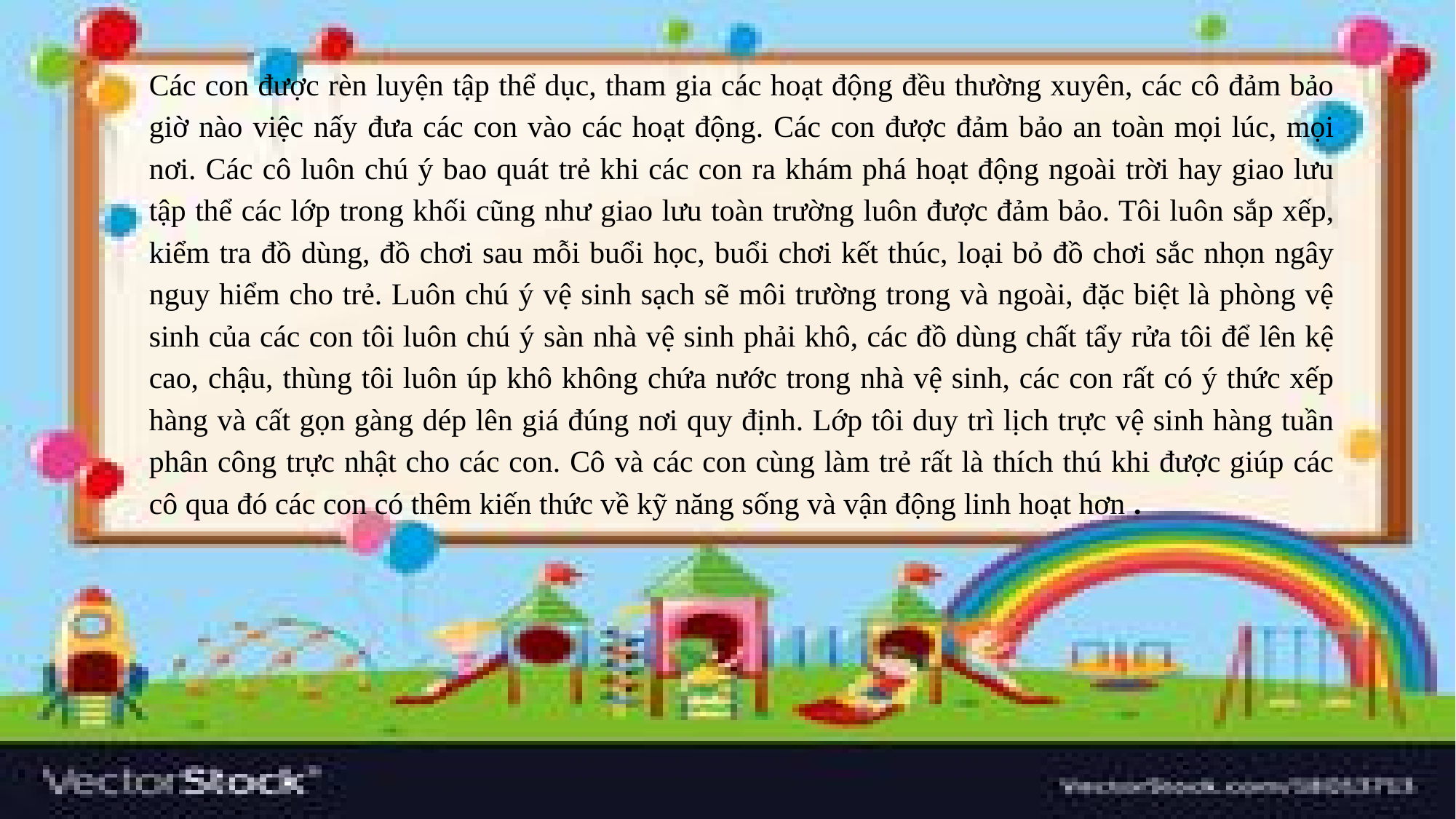

Các con được rèn luyện tập thể dục, tham gia các hoạt động đều thường xuyên, các cô đảm bảo giờ nào việc nấy đưa các con vào các hoạt động. Các con được đảm bảo an toàn mọi lúc, mọi nơi. Các cô luôn chú ý bao quát trẻ khi các con ra khám phá hoạt động ngoài trời hay giao lưu tập thể các lớp trong khối cũng như giao lưu toàn trường luôn được đảm bảo. Tôi luôn sắp xếp, kiểm tra đồ dùng, đồ chơi sau mỗi buổi học, buổi chơi kết thúc, loại bỏ đồ chơi sắc nhọn ngây nguy hiểm cho trẻ. Luôn chú ý vệ sinh sạch sẽ môi trường trong và ngoài, đặc biệt là phòng vệ sinh của các con tôi luôn chú ý sàn nhà vệ sinh phải khô, các đồ dùng chất tẩy rửa tôi để lên kệ cao, chậu, thùng tôi luôn úp khô không chứa nước trong nhà vệ sinh, các con rất có ý thức xếp hàng và cất gọn gàng dép lên giá đúng nơi quy định. Lớp tôi duy trì lịch trực vệ sinh hàng tuần phân công trực nhật cho các con. Cô và các con cùng làm trẻ rất là thích thú khi được giúp các cô qua đó các con có thêm kiến thức về kỹ năng sống và vận động linh hoạt hơn .